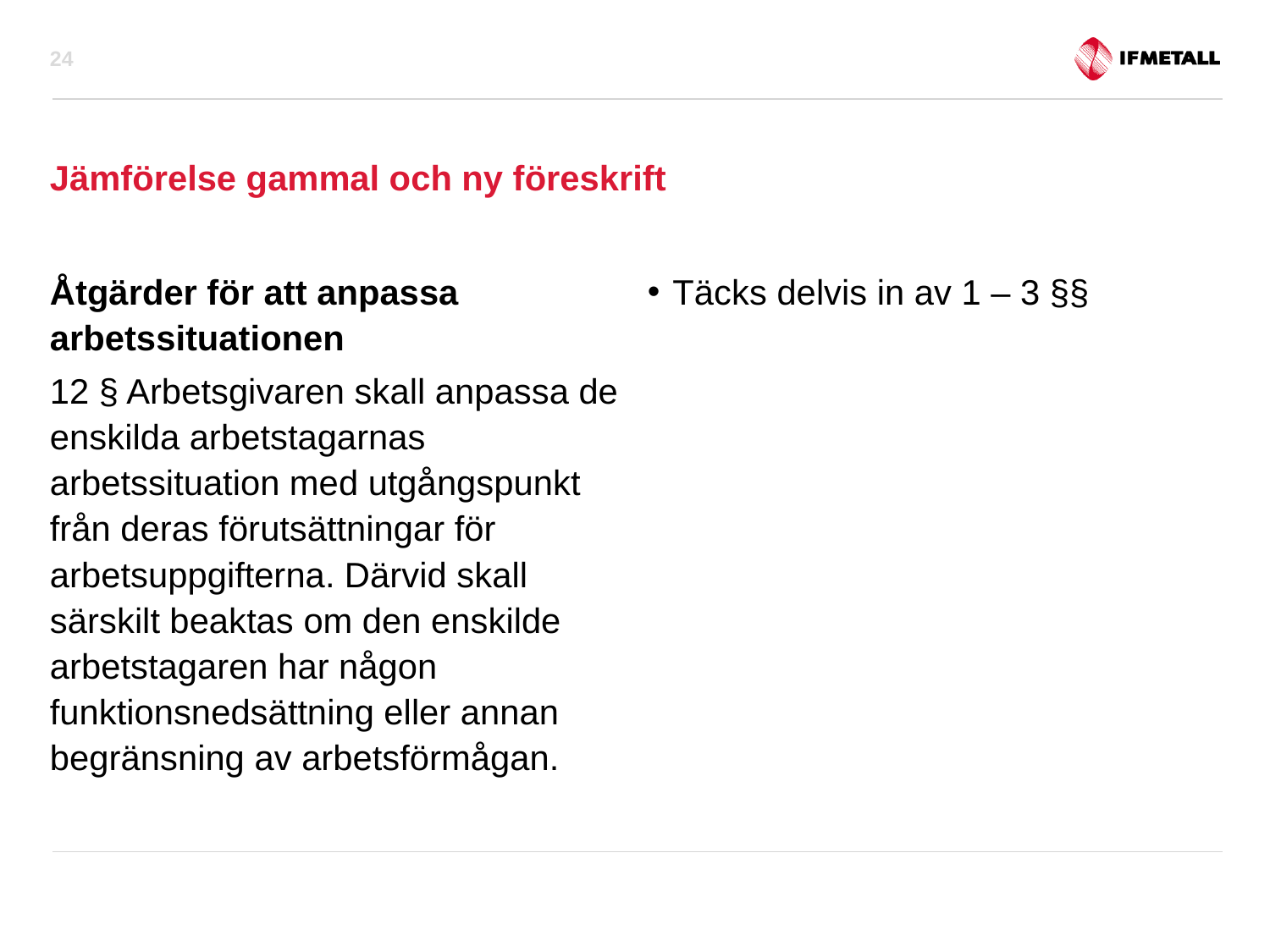

24
# Jämförelse gammal och ny föreskrift
Åtgärder för att anpassa arbetssituationen
12 § Arbetsgivaren skall anpassa de enskilda arbetstagarnas arbetssituation med utgångspunkt från deras förutsättningar för arbetsuppgifterna. Därvid skall särskilt beaktas om den enskilde arbetstagaren har någon funktionsnedsättning eller annan begränsning av arbetsförmågan.
Täcks delvis in av 1 – 3 §§